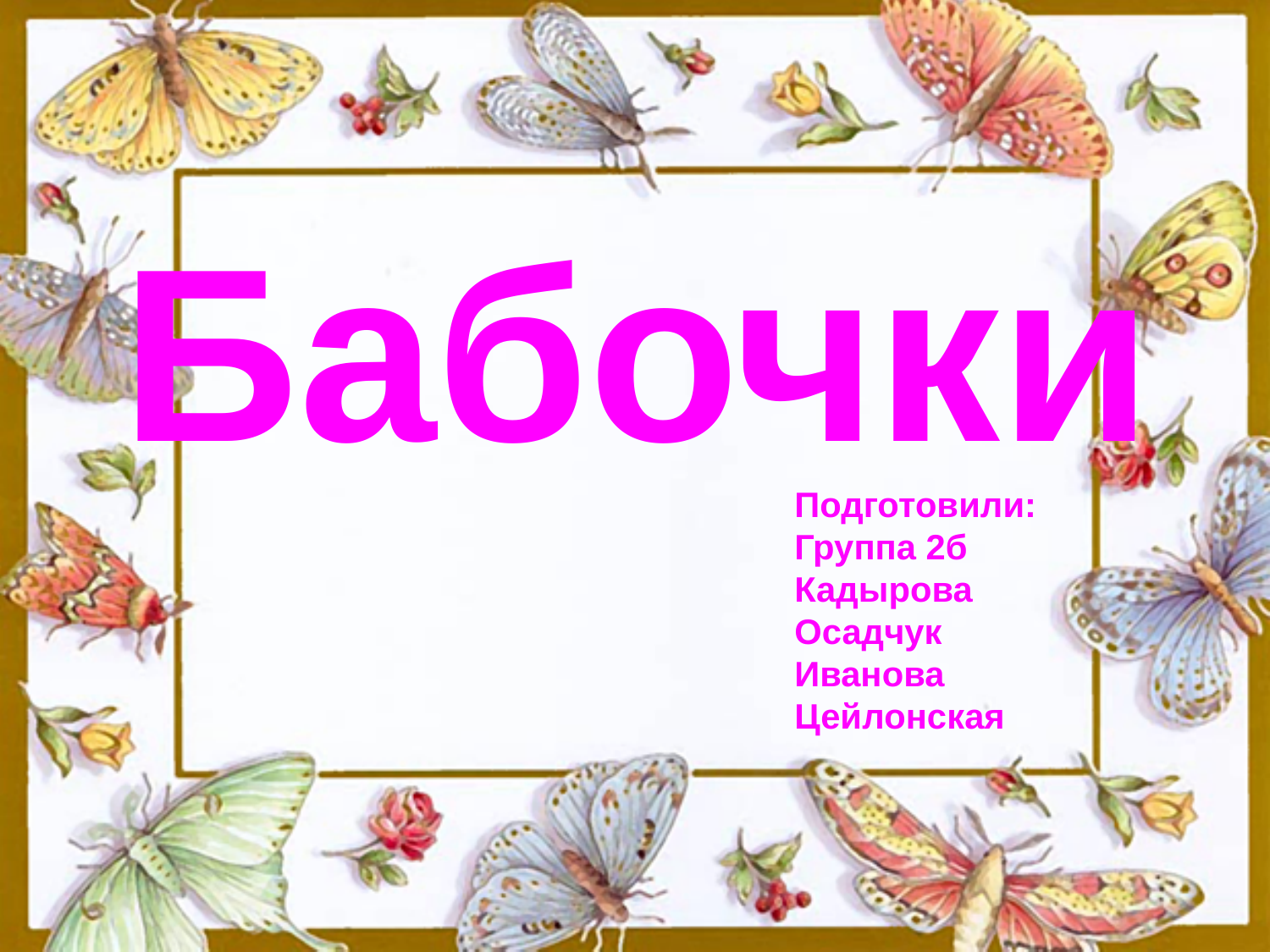

Бабочки
Подготовили:
Группа 2б
Кадырова
Осадчук
Иванова
Цейлонская